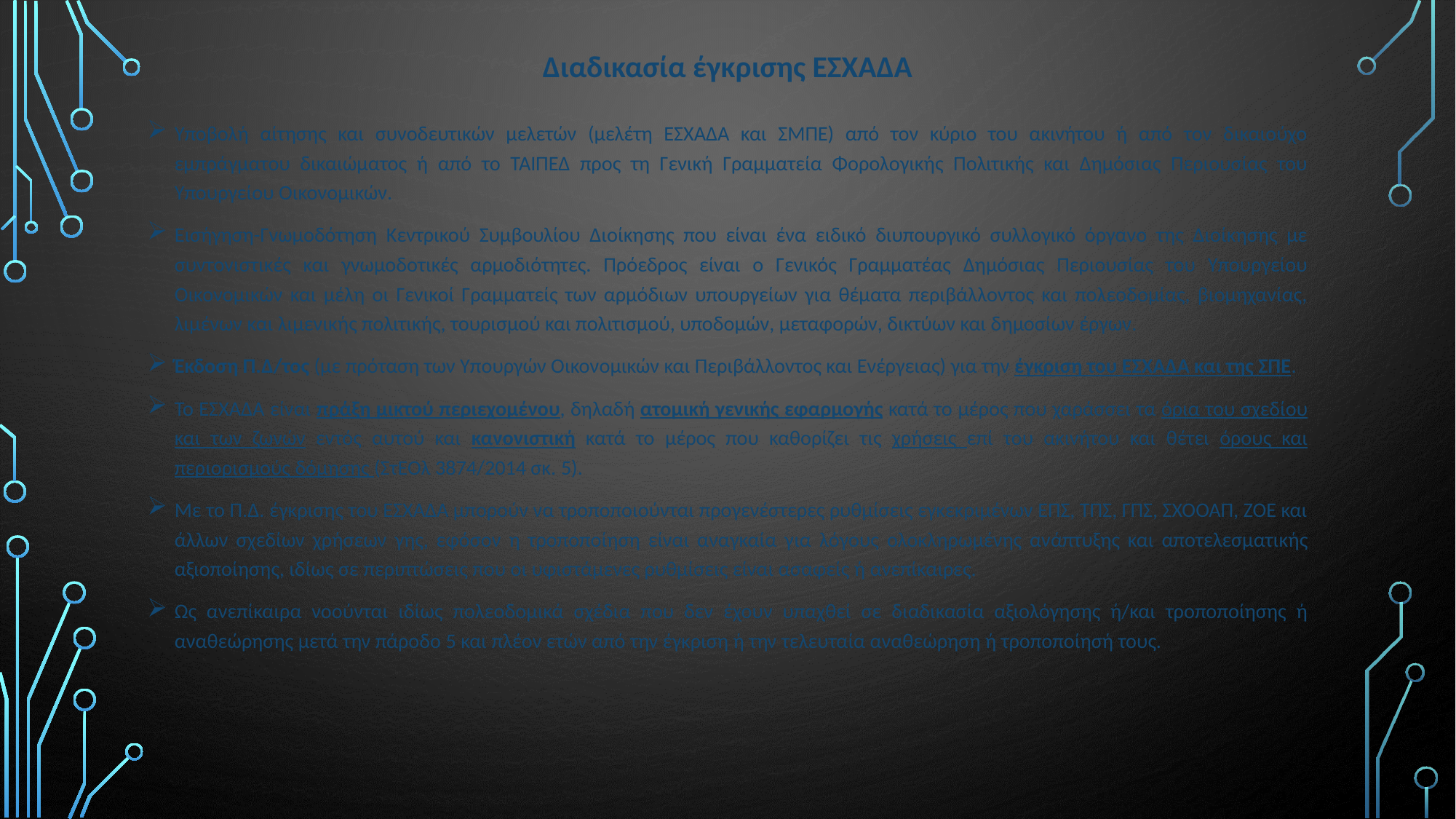

# Διαδικασία έγκρισης ΕΣΧΑΔΑ
Υποβολή αίτησης και συνοδευτικών μελετών (μελέτη ΕΣΧΑΔΑ και ΣΜΠΕ) από τον κύριο του ακινήτου ή από τον δικαιούχο εμπράγματου δικαιώματος ή από το ΤΑΙΠΕΔ προς τη Γενική Γραμματεία Φορολογικής Πολιτικής και Δημόσιας Περιουσίας του Υπουργείου Οικονομικών.
Εισήγηση-Γνωμοδότηση Κεντρικού Συμβουλίου Διοίκησης που είναι ένα ειδικό διυπουργικό συλλογικό όργανο της Διοίκησης με συντονιστικές και γνωμοδοτικές αρμοδιότητες. Πρόεδρος είναι ο Γενικός Γραμματέας Δημόσιας Περιουσίας του Υπουργείου Οικονομικών και μέλη οι Γενικοί Γραμματείς των αρμόδιων υπουργείων για θέματα περιβάλλοντος και πολεοδομίας, βιομηχανίας, λιμένων και λιμενικής πολιτικής, τουρισμού και πολιτισμού, υποδομών, μεταφορών, δικτύων και δημοσίων έργων.
Έκδοση Π.Δ/τος (με πρόταση των Υπουργών Οικονομικών και Περιβάλλοντος και Ενέργειας) για την έγκριση του ΕΣΧΑΔΑ και της ΣΠΕ.
Το ΕΣΧΑΔΑ είναι πράξη μικτού περιεχομένου, δηλαδή ατομική γενικής εφαρμογής κατά το μέρος που χαράσσει τα όρια του σχεδίου και των ζωνών εντός αυτού και κανονιστική κατά το μέρος που καθορίζει τις χρήσεις επί του ακινήτου και θέτει όρους και περιορισμούς δόμησης (ΣτΕΟλ 3874/2014 σκ. 5).
Με το Π.Δ. έγκρισης του ΕΣΧΑΔΑ μπορούν να τροποποιούνται προγενέστερες ρυθμίσεις εγκεκριμένων ΕΠΣ, ΤΠΣ, ΓΠΣ, ΣΧΟΟΑΠ, ΖΟΕ και άλλων σχεδίων χρήσεων γης, εφόσον η τροποποίηση είναι αναγκαία για λόγους ολοκληρωμένης ανάπτυξης και αποτελεσματικής αξιοποίησης, ιδίως σε περιπτώσεις που οι υφιστάμενες ρυθμίσεις είναι ασαφείς ή ανεπίκαιρες.
Ως ανεπίκαιρα νοούνται ιδίως πολεοδομικά σχέδια που δεν έχουν υπαχθεί σε διαδικασία αξιολόγησης ή/και τροποποίησης ή αναθεώρησης μετά την πάροδο 5 και πλέον ετών από την έγκριση ή την τελευταία αναθεώρηση ή τροποποίησή τους.